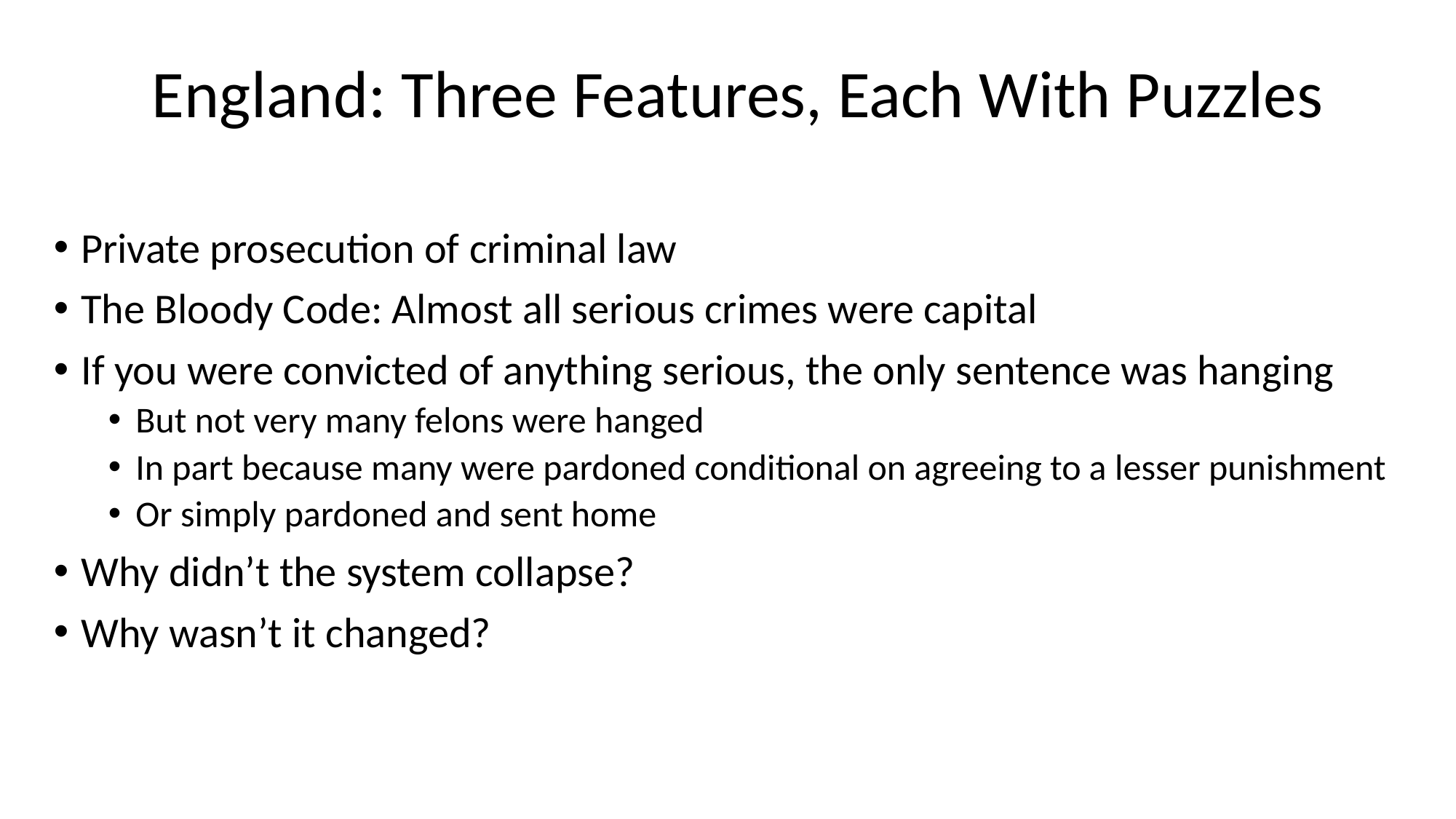

# England: Three Features, Each With Puzzles
Private prosecution of criminal law
The Bloody Code: Almost all serious crimes were capital
If you were convicted of anything serious, the only sentence was hanging
But not very many felons were hanged
In part because many were pardoned conditional on agreeing to a lesser punishment
Or simply pardoned and sent home
Why didn’t the system collapse?
Why wasn’t it changed?